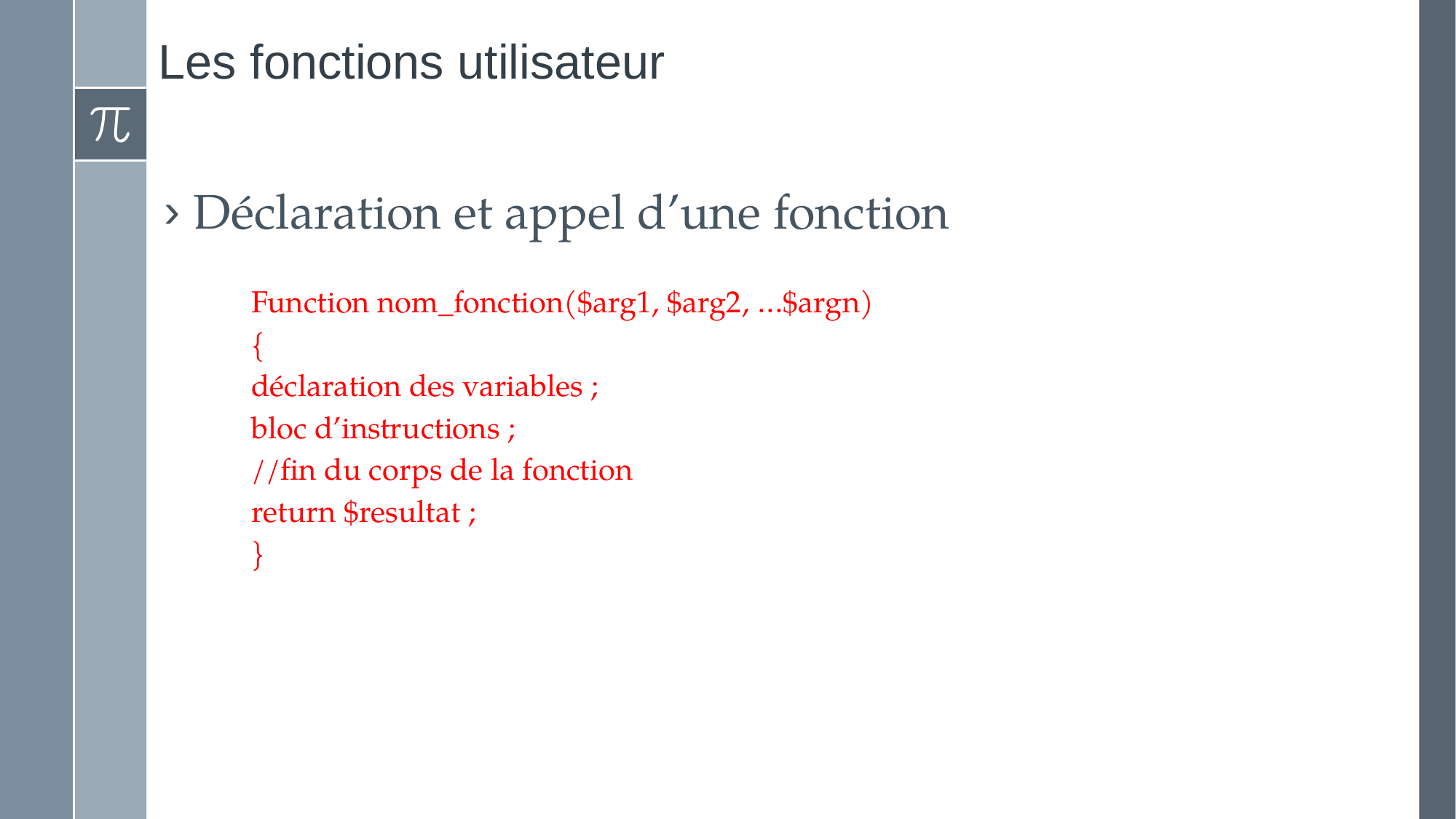

# Les fonctions utilisateur
Déclaration et appel d’une fonction

Function nom_fonction($arg1, $arg2, …$argn)
{
déclaration des variables ;
bloc d’instructions ;
//fin du corps de la fonction
return $resultat ;
}